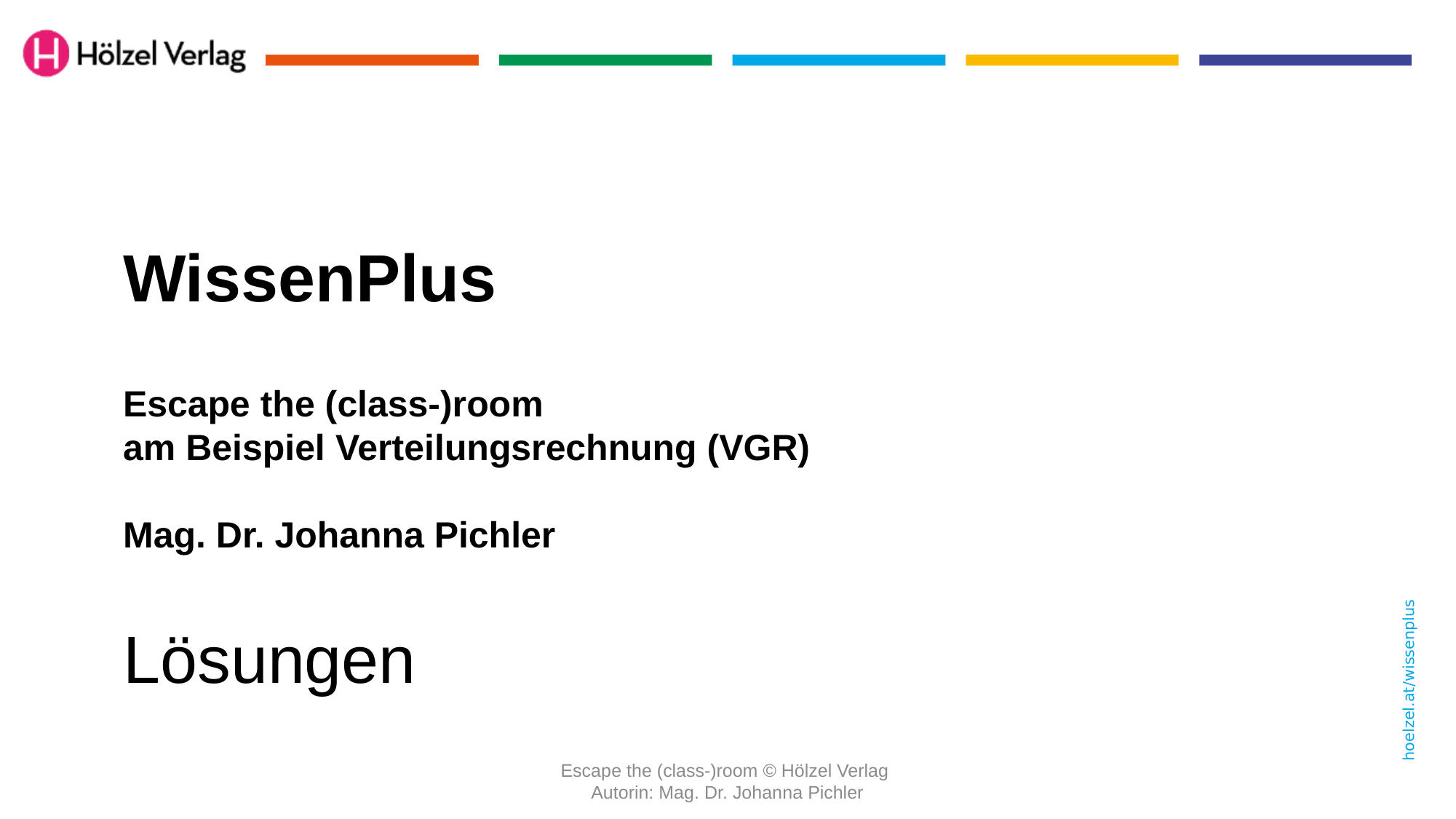

WissenPlus
Escape the (class-)room
am Beispiel Verteilungsrechnung (VGR)
Mag. Dr. Johanna Pichler
# Lösungen
Escape the (class-)room © Hölzel Verlag
Autorin: Mag. Dr. Johanna Pichler